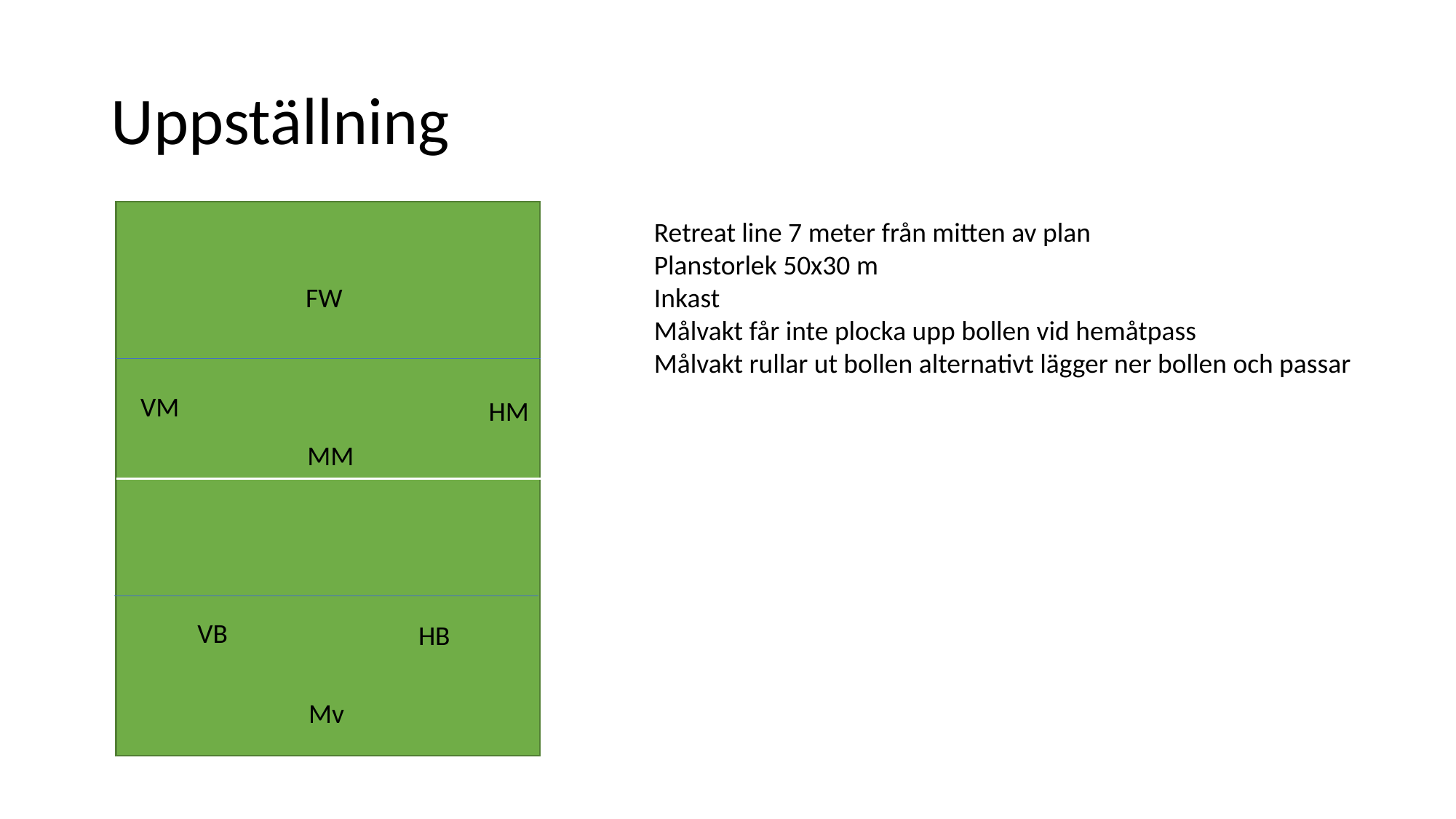

# Uppställning

Retreat line 7 meter från mitten av plan
Planstorlek 50x30 m
Inkast
Målvakt får inte plocka upp bollen vid hemåtpass
Målvakt rullar ut bollen alternativt lägger ner bollen och passar
FW
VM
HM
MM
VB
HB
Mv